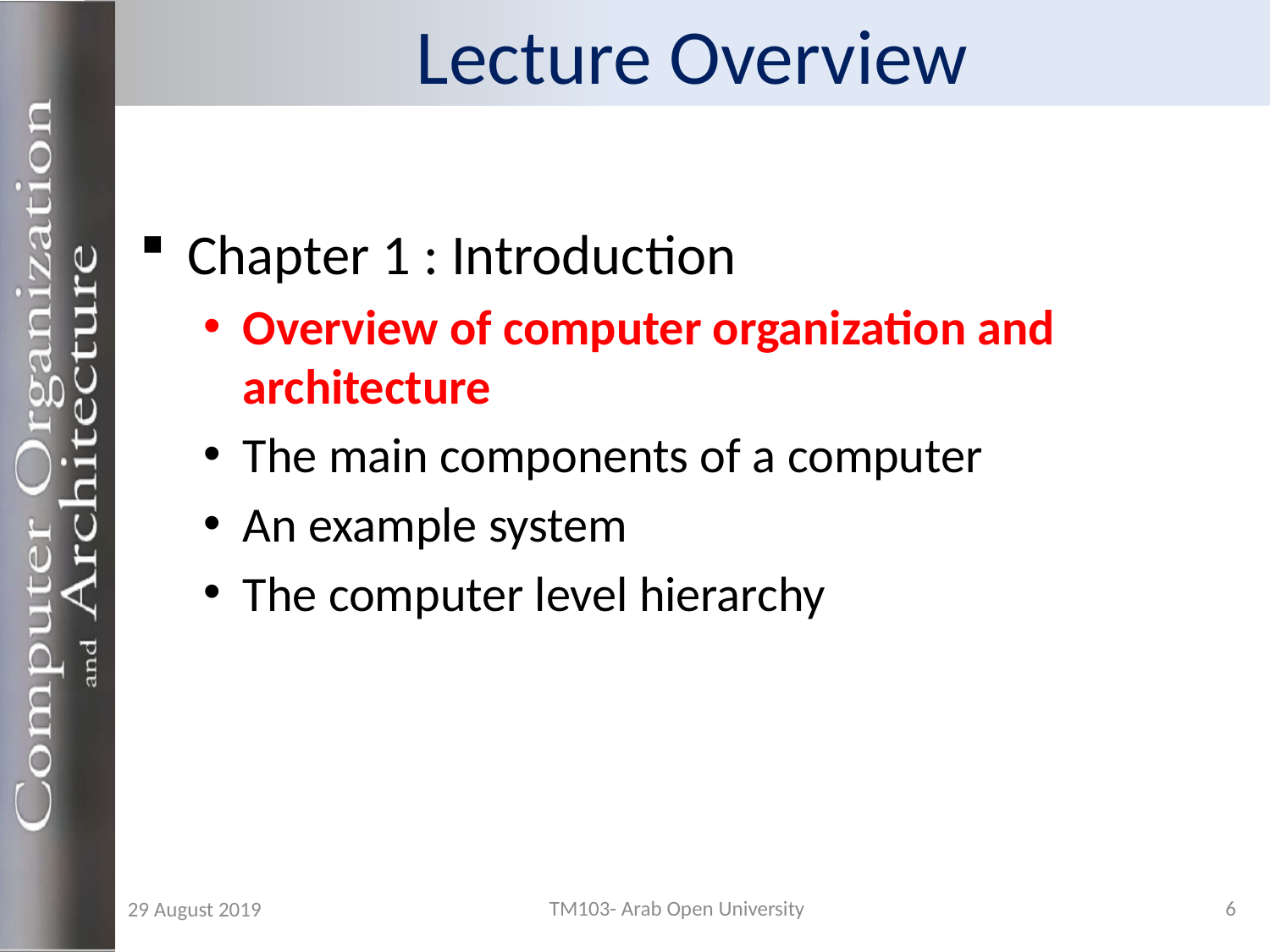

# Lecture Overview
Chapter 1 : Introduction
Overview of computer organization and architecture
The main components of a computer
An example system
The computer level hierarchy

TM103- Arab Open University
6
29 August 2019